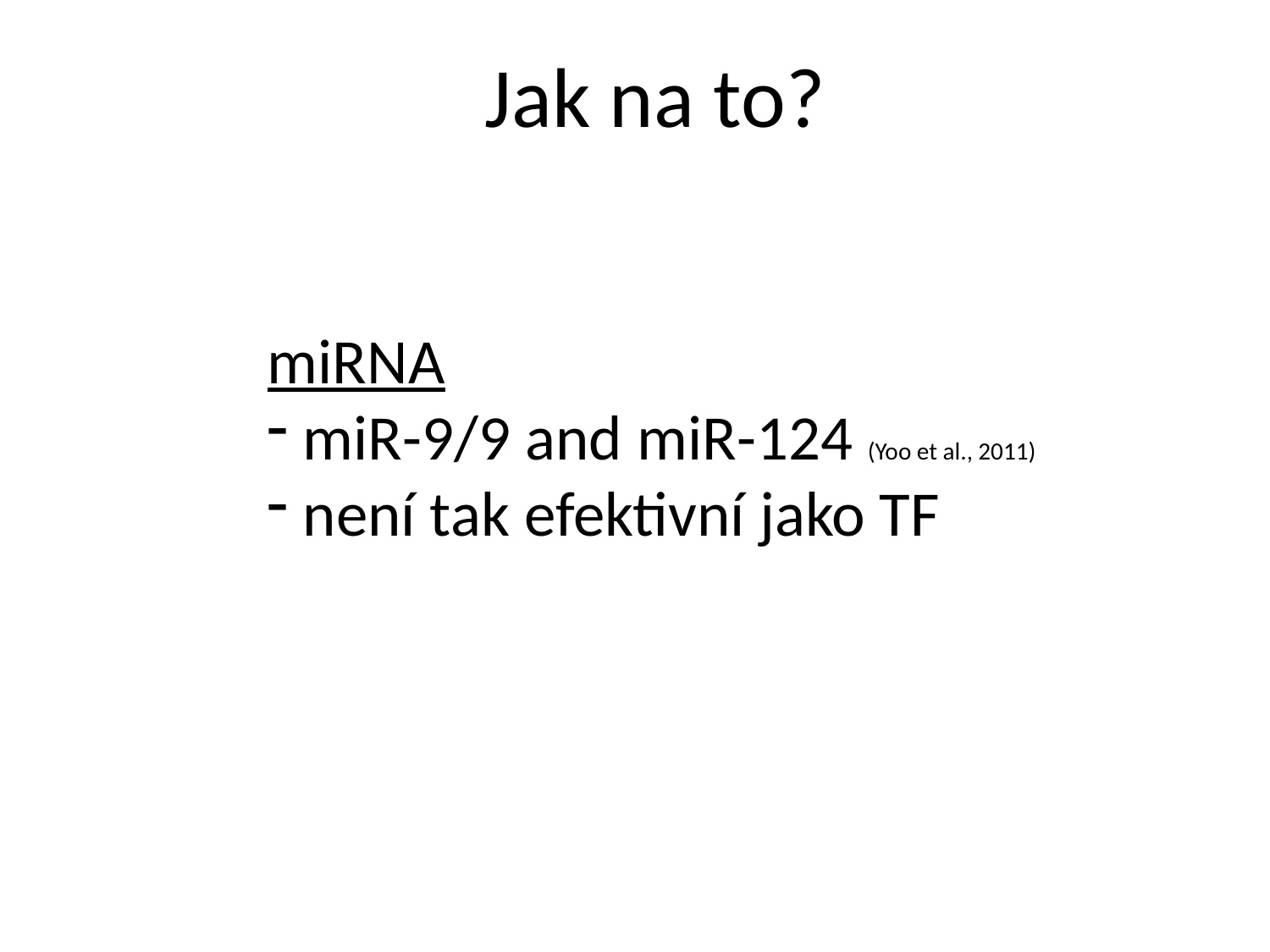

Jak na to?
miRNA
 miR-9/9 and miR-124 (Yoo et al., 2011)
 není tak efektivní jako TF